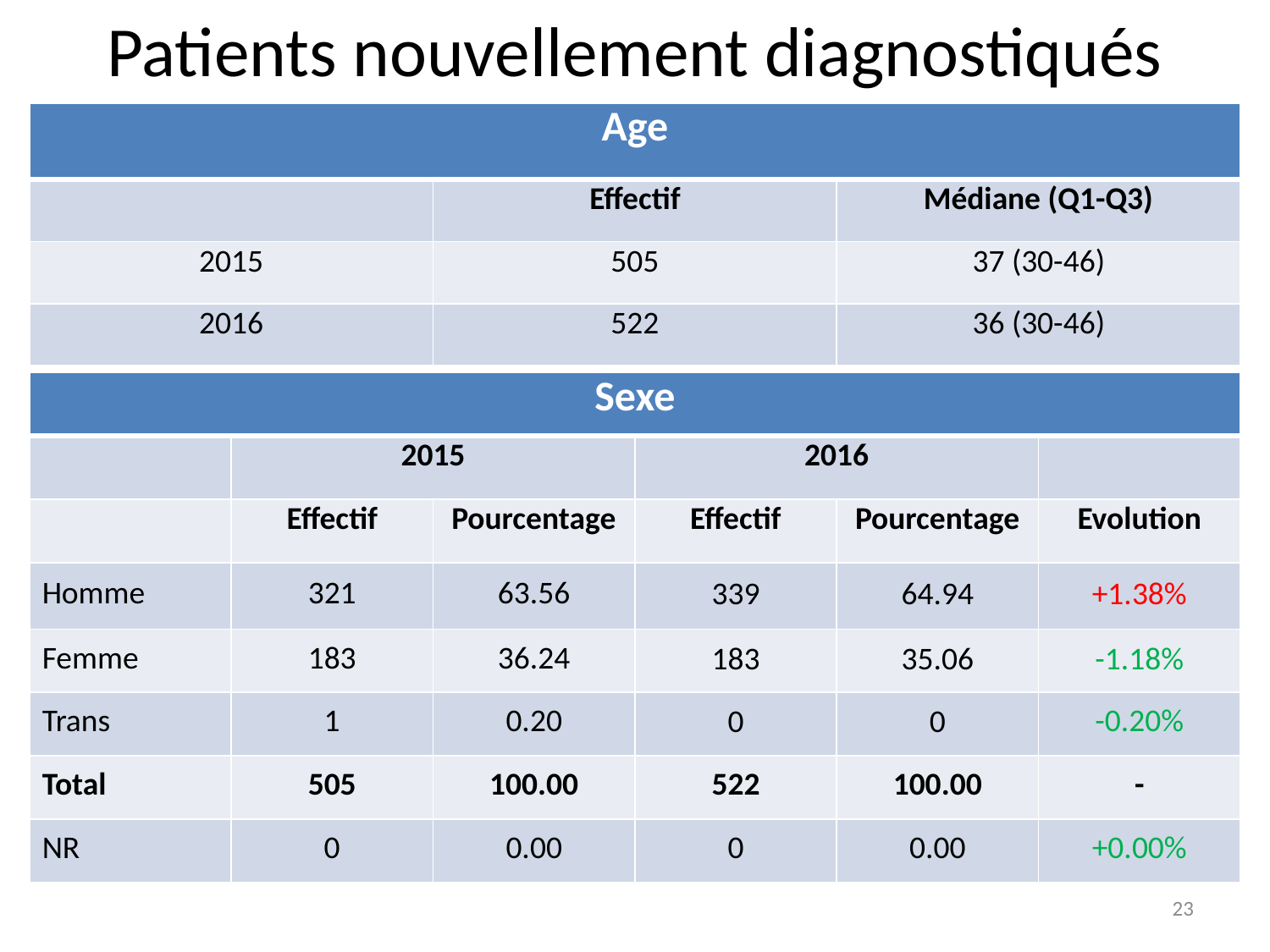

Patients nouvellement diagnostiqués
| Age |  |  |
| --- | --- | --- |
|  | Effectif | Médiane (Q1-Q3) |
| 2015 | 505 | 37 (30-46) |
| 2016 | 522 | 36 (30-46) |
| Sexe |  |  |  |  |  |
| --- | --- | --- | --- | --- | --- |
|  | 2015 |  | 2016 |  |  |
|  | Effectif | Pourcentage | Effectif | Pourcentage | Evolution |
| Homme | 321 | 63.56 | 339 | 64.94 | +1.38% |
| Femme | 183 | 36.24 | 183 | 35.06 | -1.18% |
| Trans | 1 | 0.20 | 0 | 0 | -0.20% |
| Total | 505 | 100.00 | 522 | 100.00 | - |
| NR | 0 | 0.00 | 0 | 0.00 | +0.00% |
23